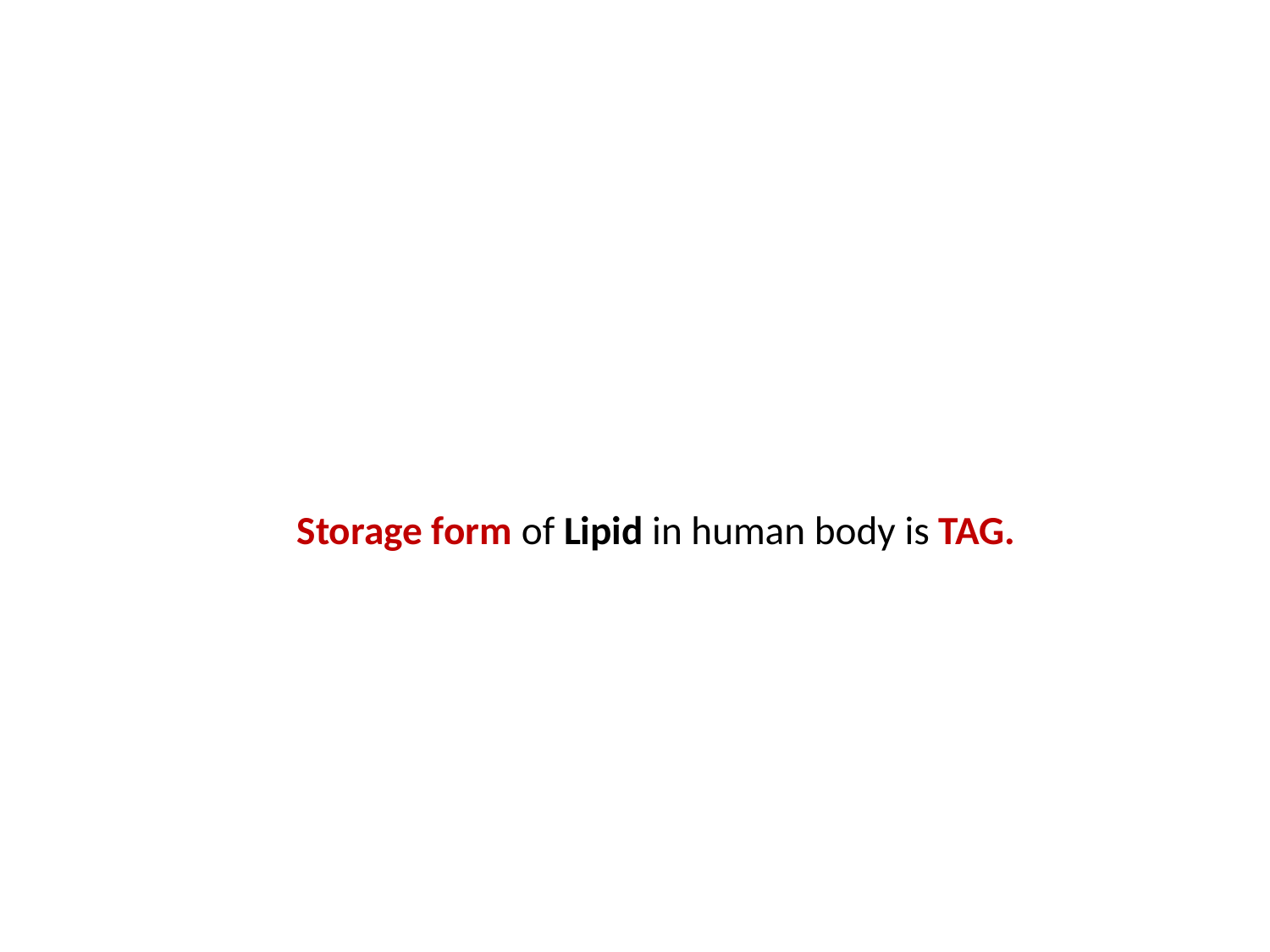

# Storage form of Lipid in human body is TAG.